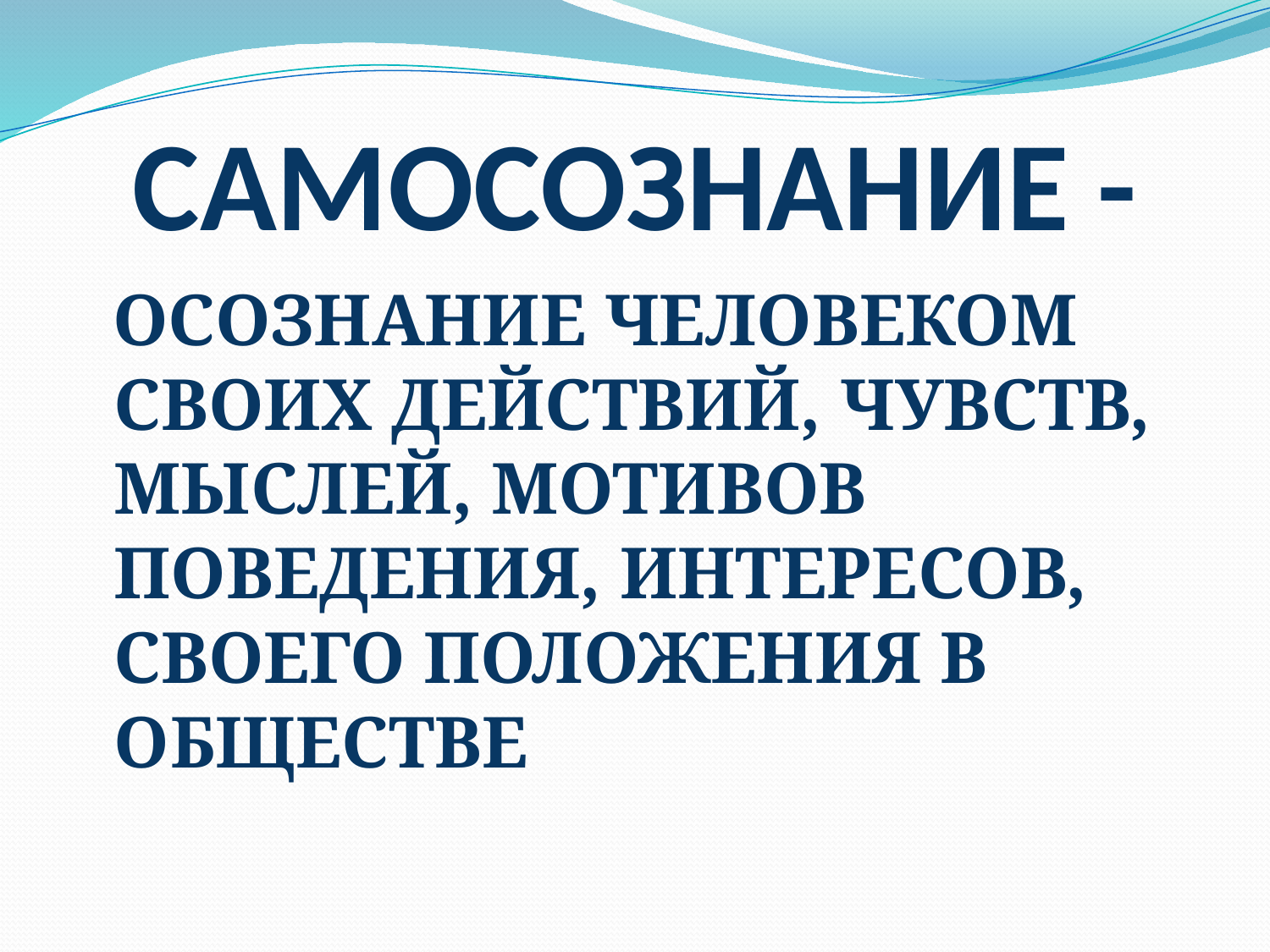

# САМОСОЗНАНИЕ -
  ОСОЗНАНИЕ ЧЕЛОВЕКОМ СВОИХ ДЕЙСТВИЙ, ЧУВСТВ, МЫСЛЕЙ, МОТИВОВ ПОВЕДЕНИЯ, ИНТЕРЕСОВ, СВОЕГО ПОЛОЖЕНИЯ В ОБЩЕСТВЕ